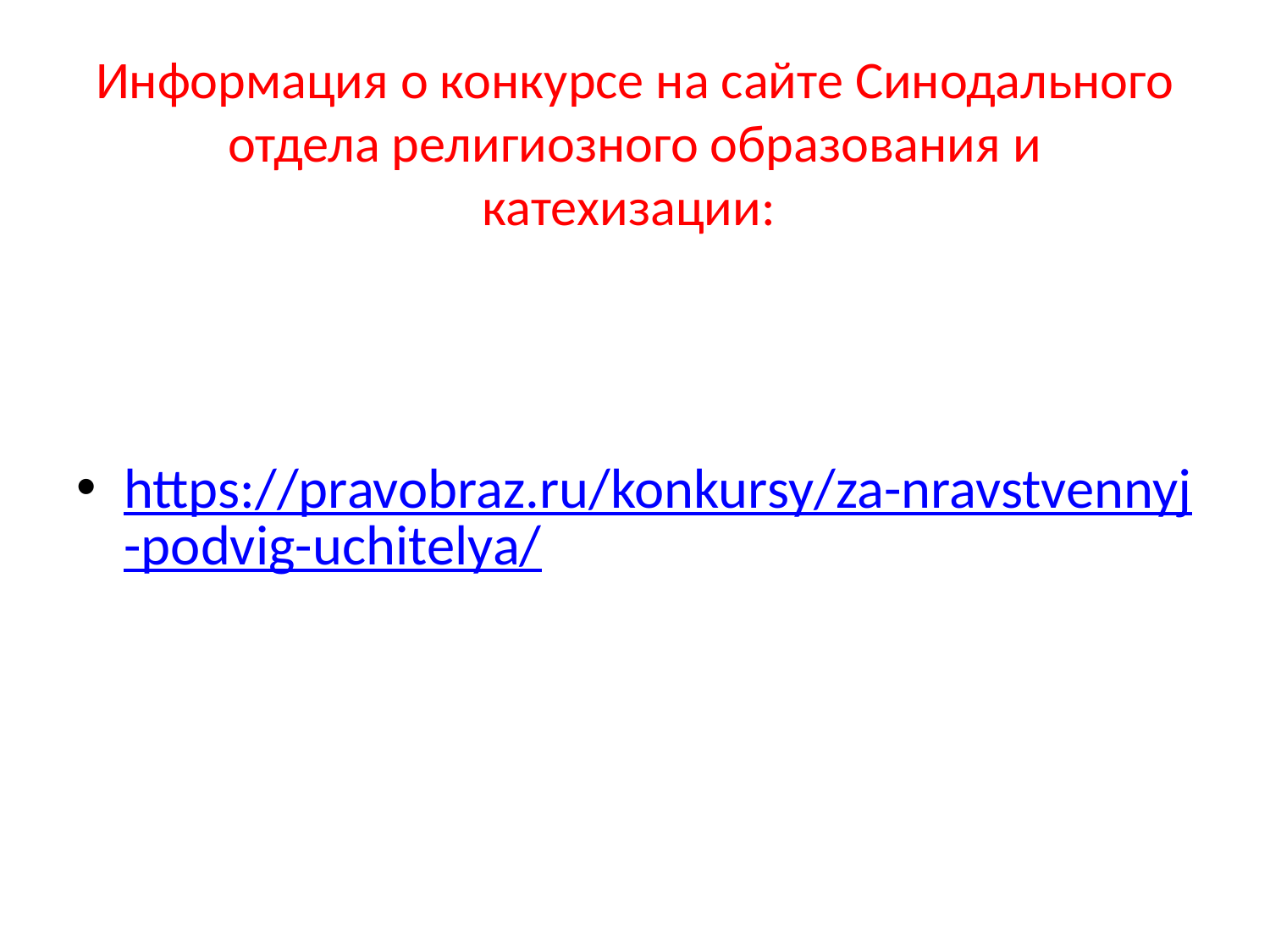

# Информация о конкурсе на сайте Синодального отдела религиозного образования и катехизации:

https://pravobraz.ru/konkursy/za-nravstvennyj-podvig-uchitelya/